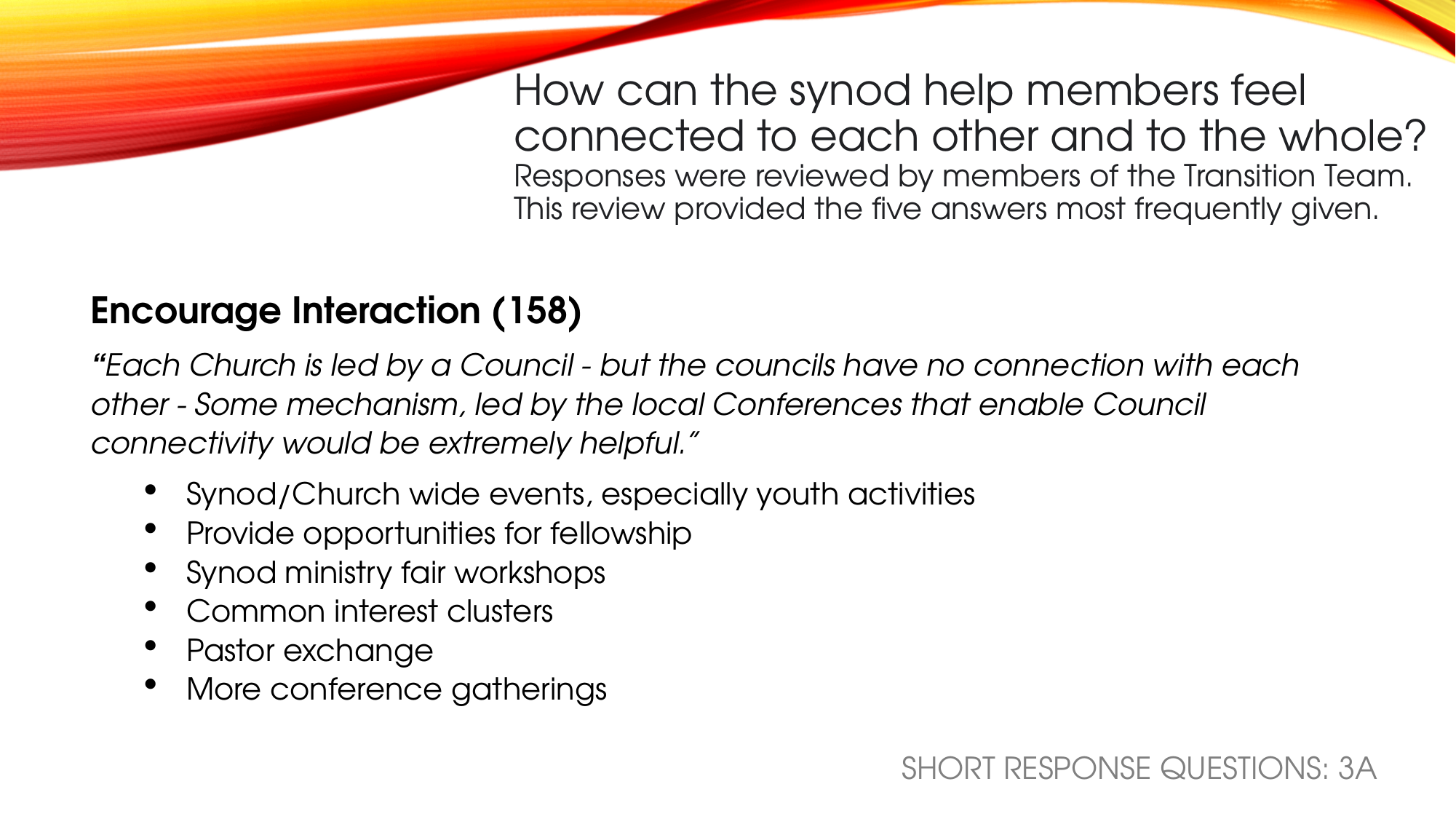

# How can the synod help members feel connected to each other and to the whole? Responses were reviewed by members of the Transition Team. This review provided the five answers most frequently given.
Encourage Interaction (158)
“Each Church is led by a Council - but the councils have no connection with each other - Some mechanism, led by the local Conferences that enable Council connectivity would be extremely helpful.”
Synod/Church wide events, especially youth activities
Provide opportunities for fellowship
Synod ministry fair workshops
Common interest clusters
Pastor exchange
More conference gatherings

SHORT RESPONSE QUESTIONS: 3A